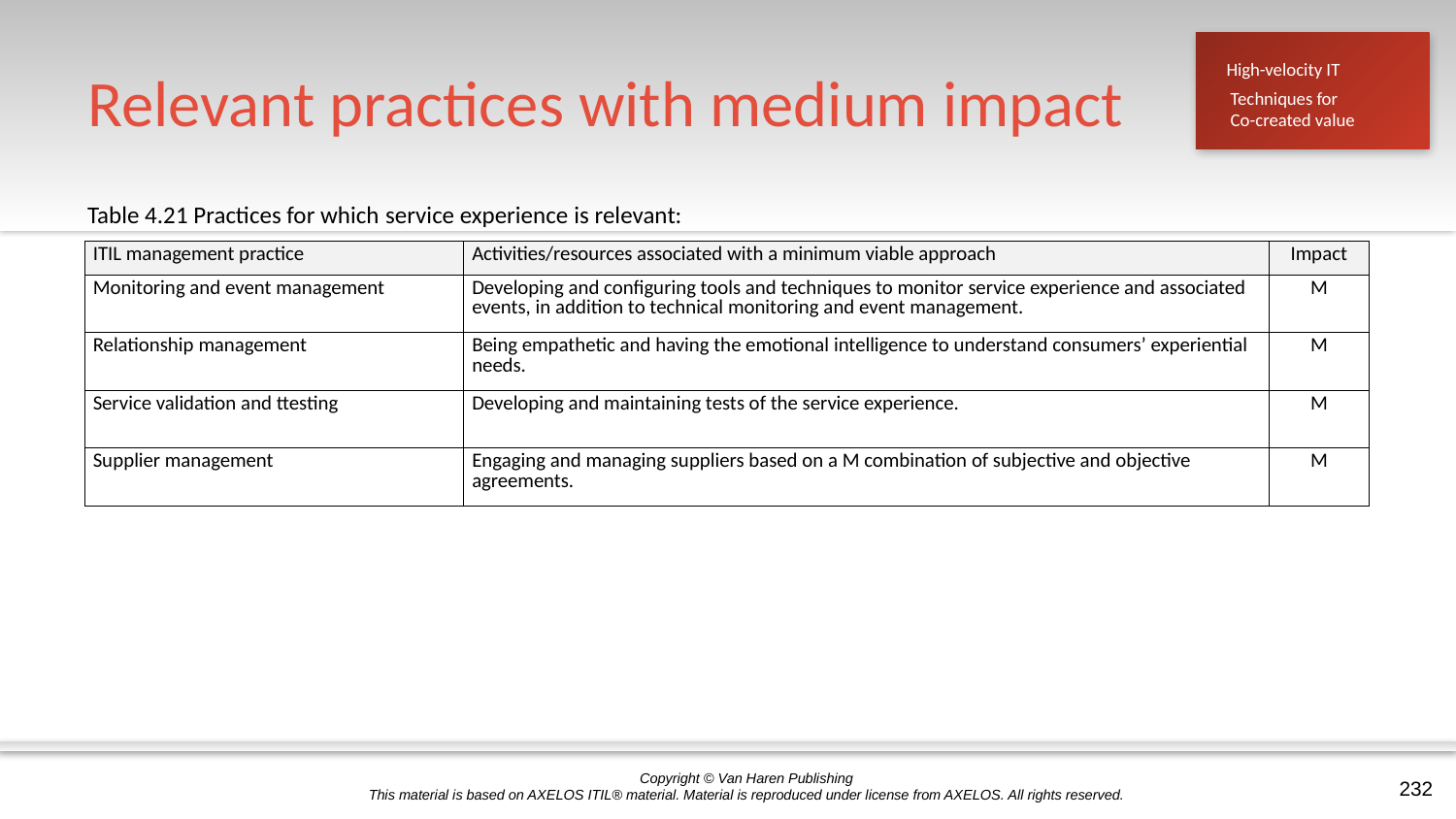

# Relevant practices with medium impact
High-velocity IT
Techniques for
Co-created value
Table 4.21 Practices for which service experience is relevant:
| ITIL management practice | Activities/resources associated with a minimum viable approach | Impact |
| --- | --- | --- |
| Monitoring and event management | Developing and configuring tools and techniques to monitor service experience and associated events, in addition to technical monitoring and event management. | M |
| Relationship management | Being empathetic and having the emotional intelligence to understand consumers’ experiential needs. | M |
| Service validation and ttesting | Developing and maintaining tests of the service experience. | M |
| Supplier management | Engaging and managing suppliers based on a M combination of subjective and objective agreements. | M |